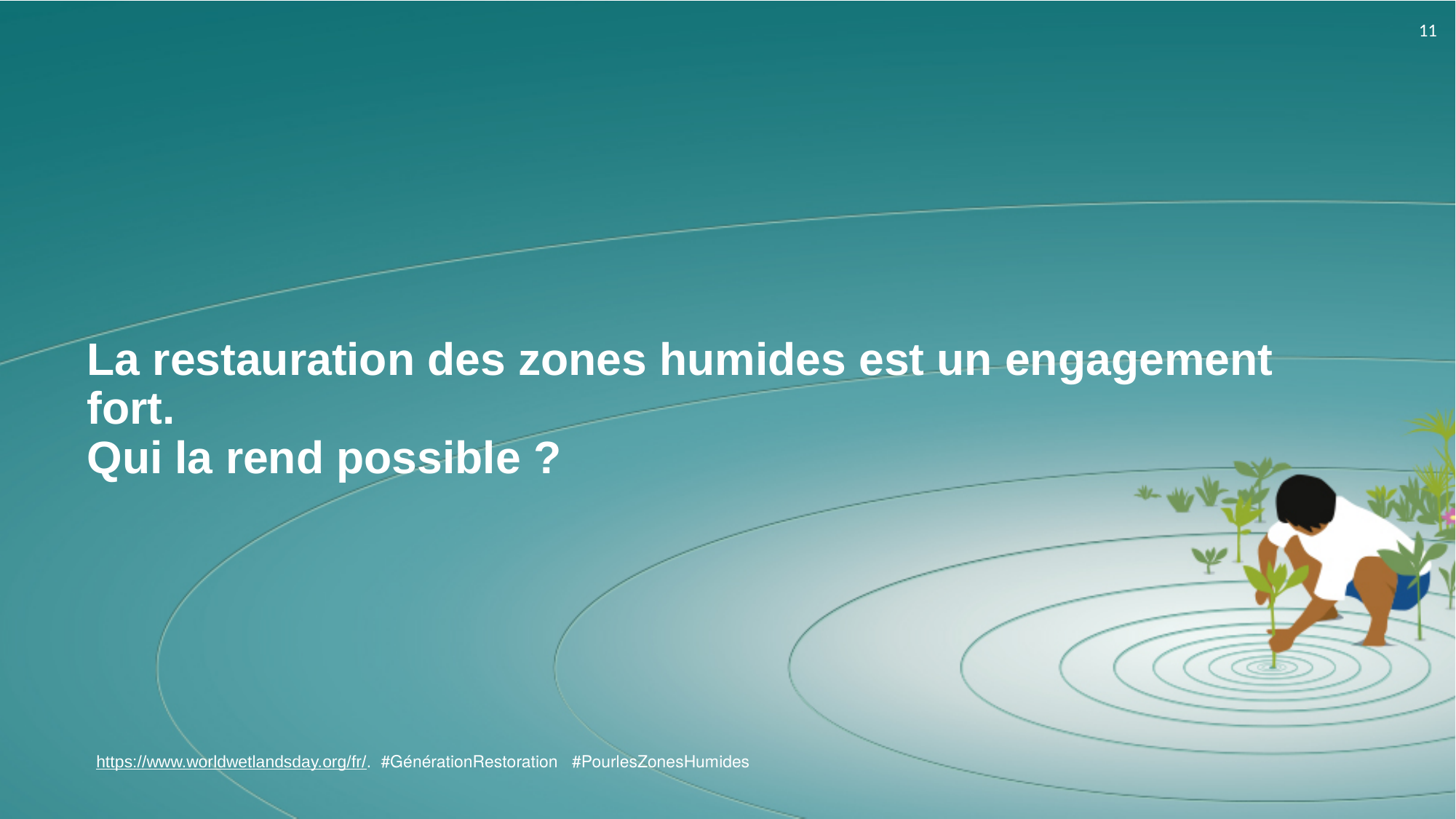

# La restauration des zones humides est un engagement fort. Qui la rend possible ?